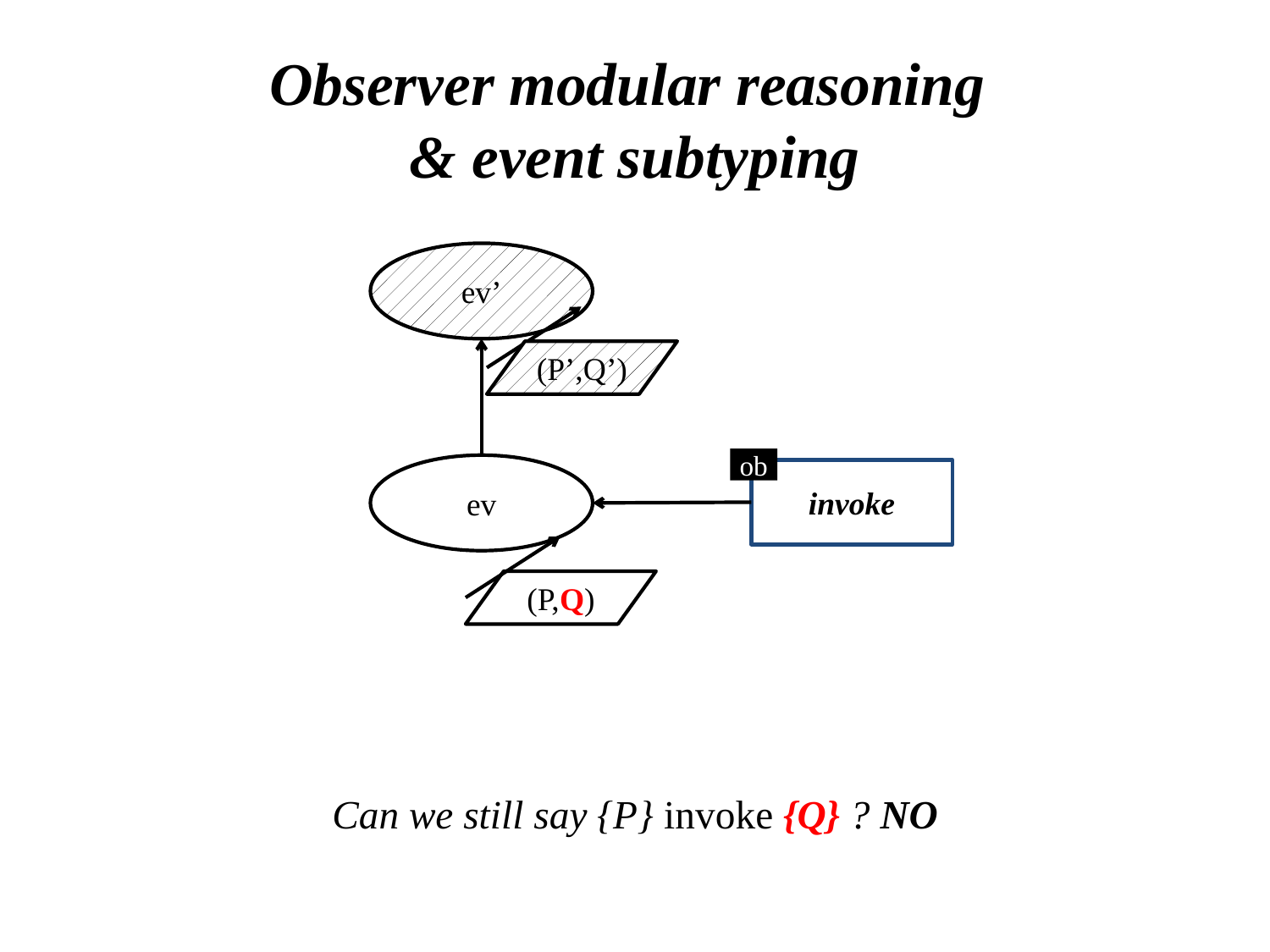

# Observer modular reasoning & event subtyping

Can we still say {P} invoke {Q} ? NO
ev’
(P’,Q’)
ob
ev
invoke
(P,Q)